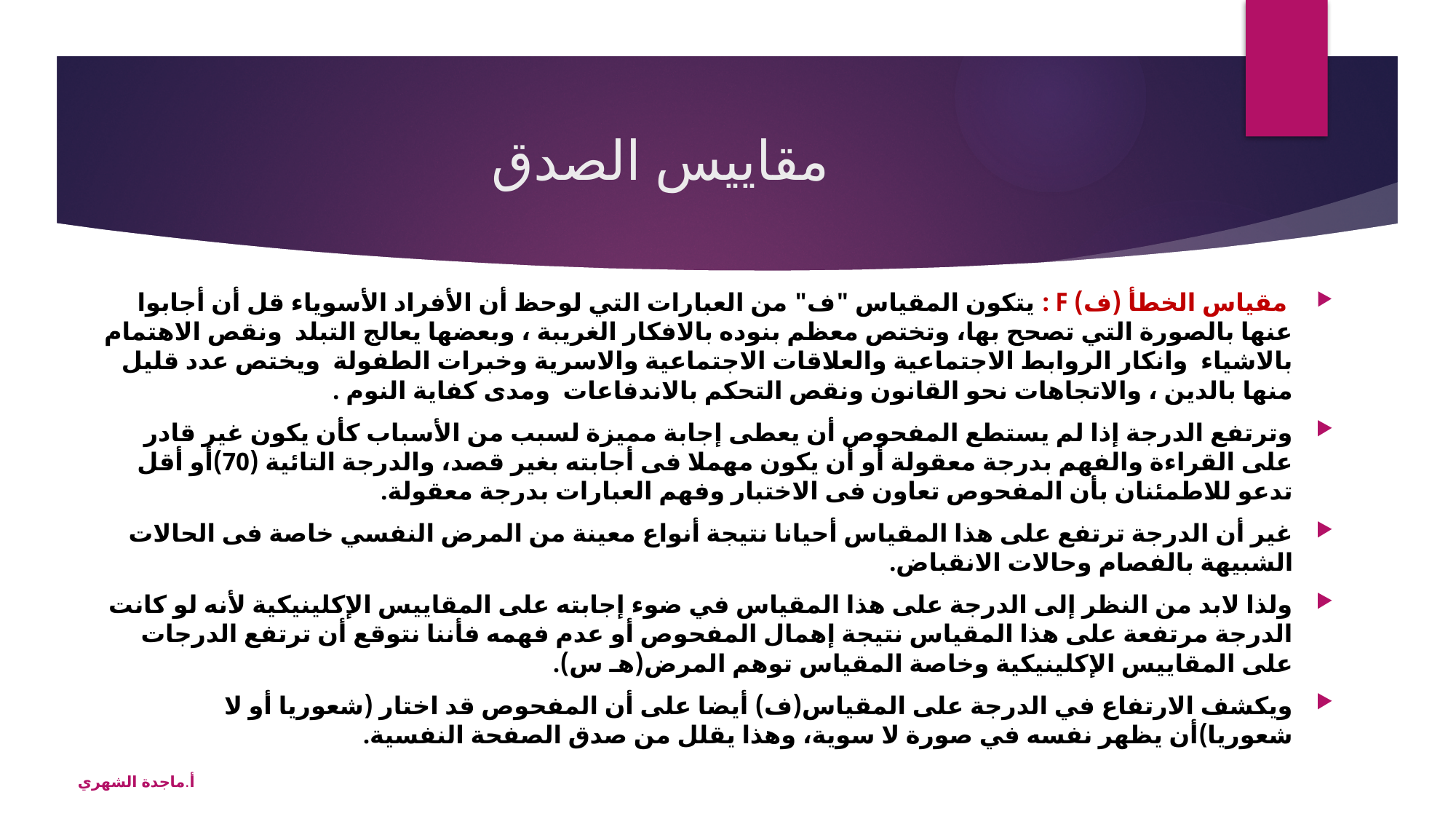

# مقاييس الصدق
 مقياس الخطأ (ف) F : يتكون المقياس "ف" من العبارات التي لوحظ أن الأفراد الأسوياء قل أن أجابوا عنها بالصورة التي تصحح بها، وتختص معظم بنوده بالافكار الغريبة ، وبعضها يعالج التبلد  ونقص الاهتمام بالاشياء  وانكار الروابط الاجتماعية والعلاقات الاجتماعية والاسرية وخبرات الطفولة  ويختص عدد قليل منها بالدين ، والاتجاهات نحو القانون ونقص التحكم بالاندفاعات  ومدى كفاية النوم .
وترتفع الدرجة إذا لم يستطع المفحوص أن يعطى إجابة مميزة لسبب من الأسباب كأن يكون غير قادر على القراءة والفهم بدرجة معقولة أو أن يكون مهملا فى أجابته بغير قصد، والدرجة التائية (70)أو أقل تدعو للاطمئنان بأن المفحوص تعاون فى الاختبار وفهم العبارات بدرجة معقولة.
غير أن الدرجة ترتفع على هذا المقياس أحيانا نتيجة أنواع معينة من المرض النفسي خاصة فى الحالات الشبيهة بالفصام وحالات الانقباض.
ولذا لابد من النظر إلى الدرجة على هذا المقياس في ضوء إجابته على المقاييس الإكلينيكية لأنه لو كانت الدرجة مرتفعة على هذا المقياس نتيجة إهمال المفحوص أو عدم فهمه فأننا نتوقع أن ترتفع الدرجات على المقاييس الإكلينيكية وخاصة المقياس توهم المرض(هـ س).
ويكشف الارتفاع في الدرجة على المقياس(ف) أيضا على أن المفحوص قد اختار (شعوريا أو لا شعوريا)أن يظهر نفسه في صورة لا سوية، وهذا يقلل من صدق الصفحة النفسية.
أ.ماجدة الشهري